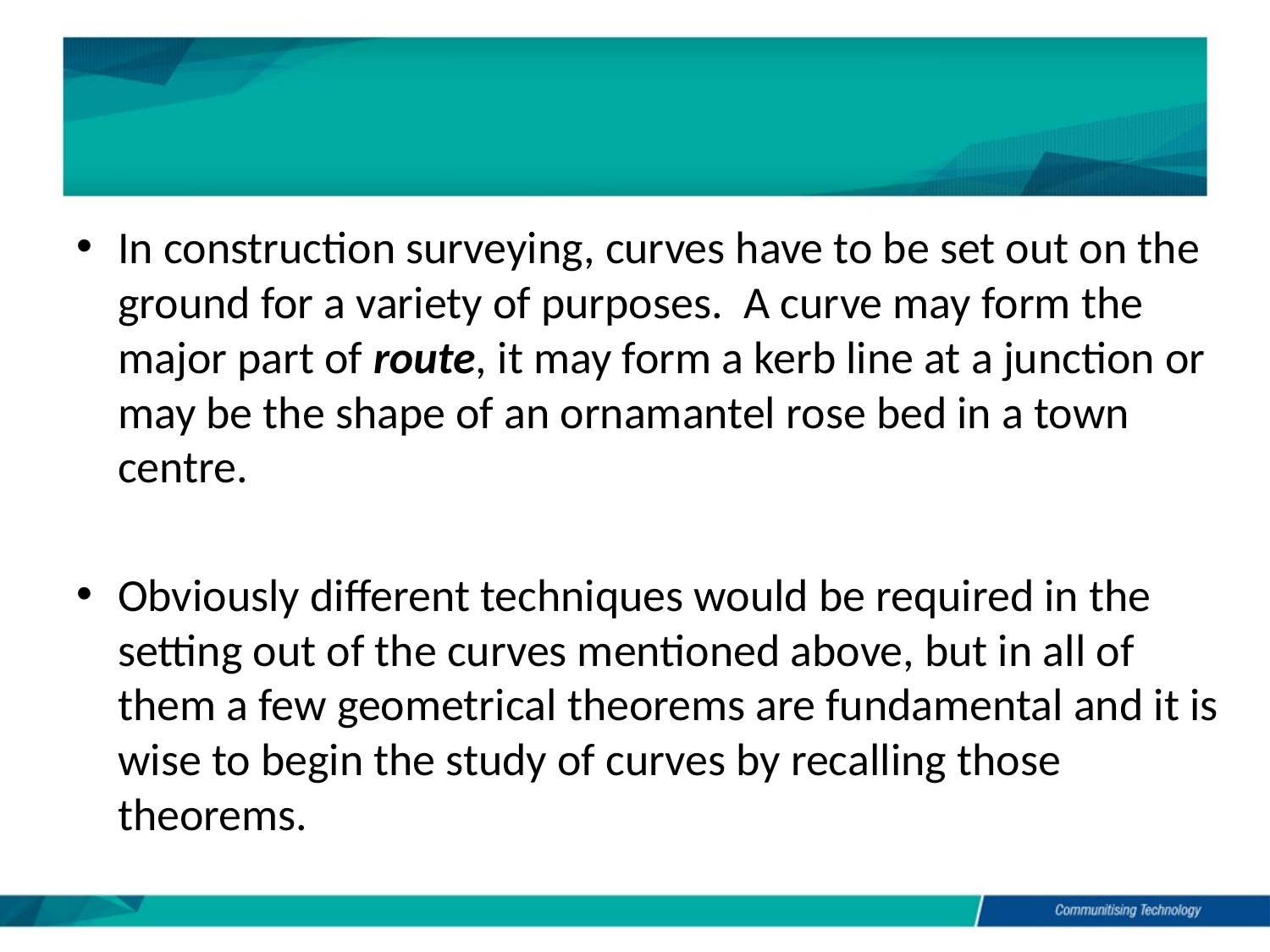

In construction surveying, curves have to be set out on the ground for a variety of purposes.  A curve may form the major part of route, it may form a kerb line at a junction or may be the shape of an ornamantel rose bed in a town centre.

Obviously different techniques would be required in the setting out of the curves mentioned above, but in all of them a few geometrical theorems are fundamental and it is wise to begin the study of curves by recalling those theorems.